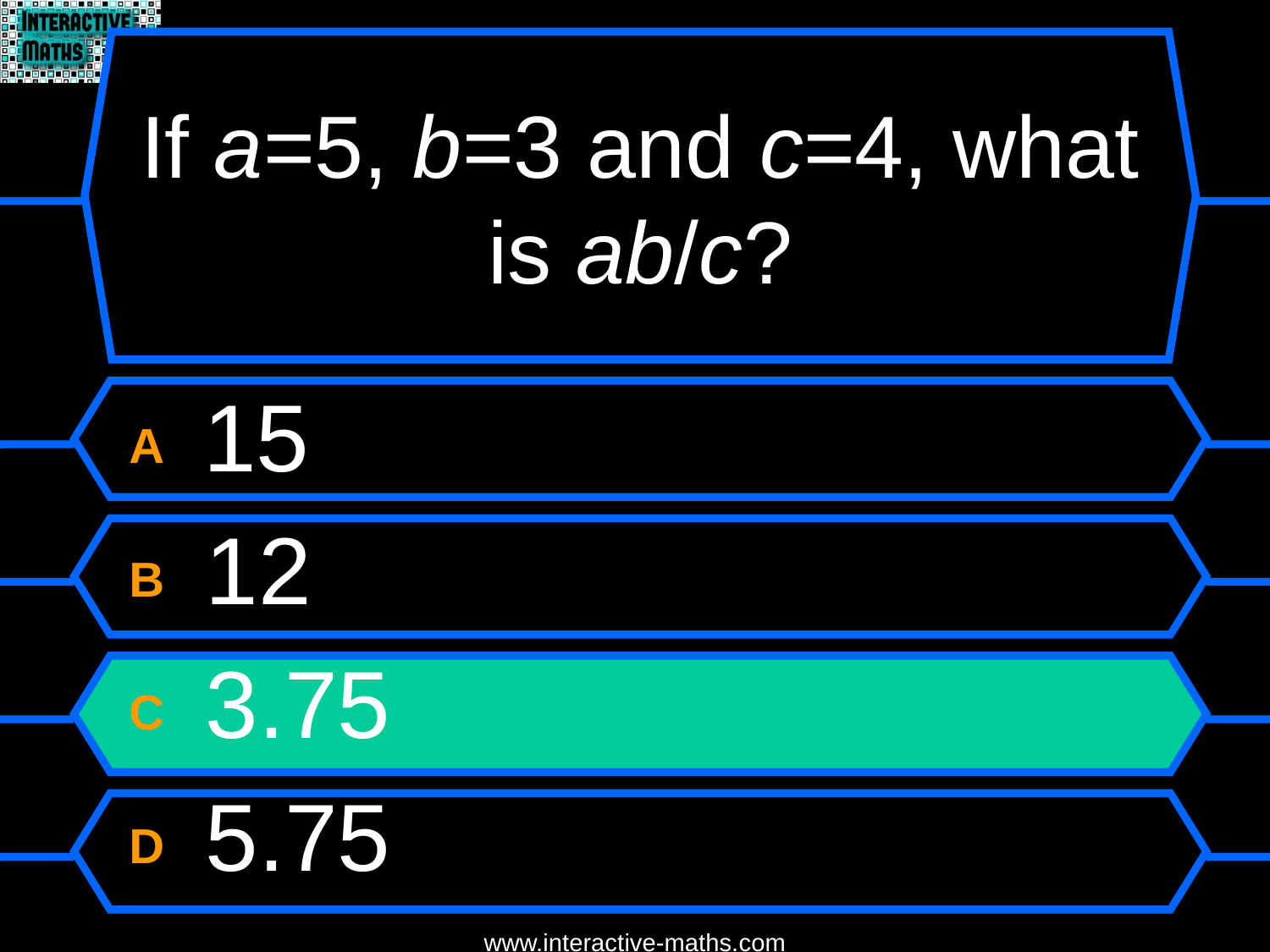

# If a=5, b=3 and c=4, what is ab/c?

A   15
B   12
C   3.75
D   5.75

www.interactive-maths.com